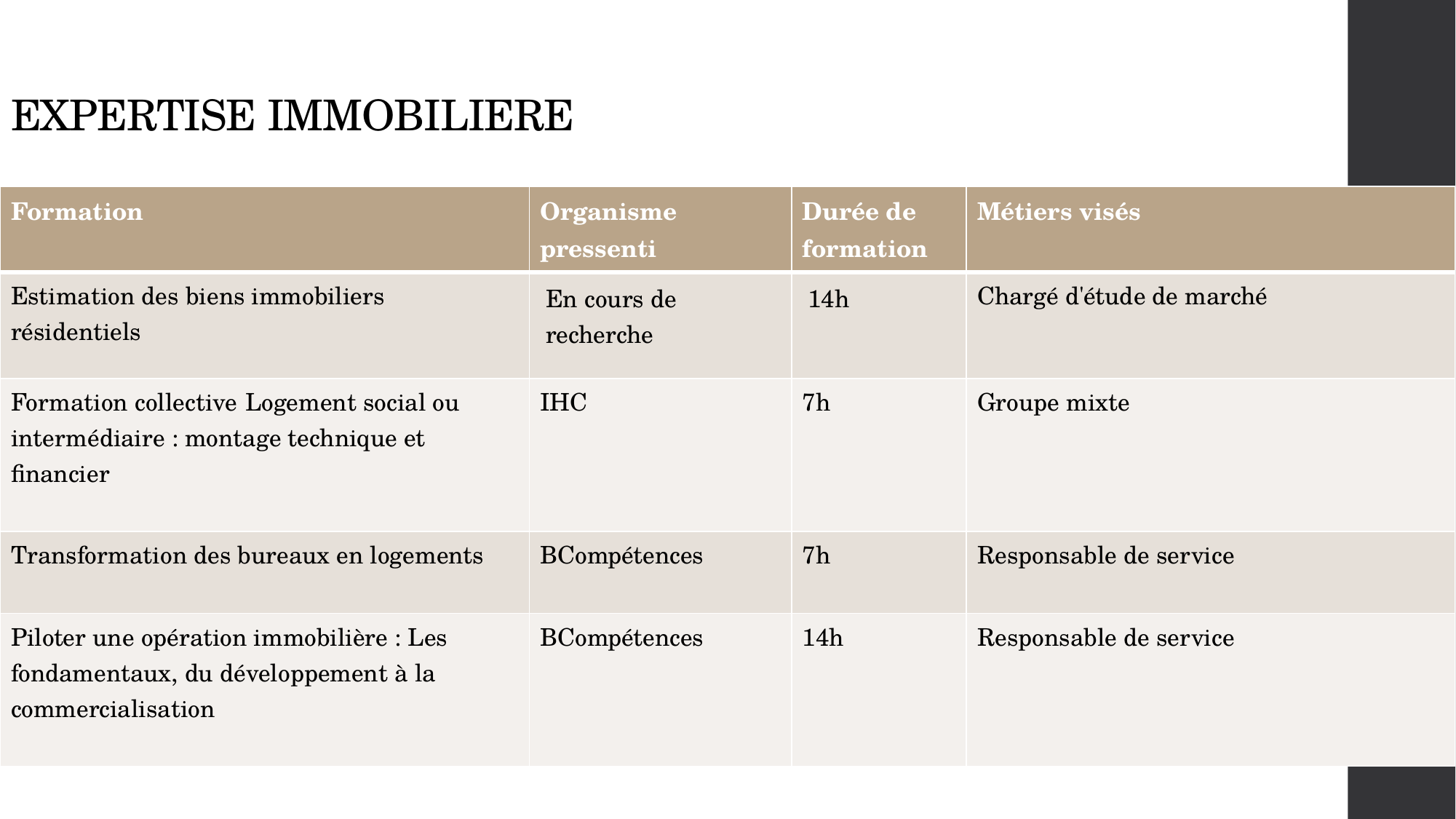

EXPERTISE IMMOBILIERE

| Formation | Organisme pressenti | Durée de formation | Métiers visés |
| --- | --- | --- | --- |
| Estimation des biens immobiliers résidentiels | En cours de recherche | 14h | Chargé d'étude de marché |
| Formation collective Logement social ou intermédiaire : montage technique et financier | IHC | 7h | Groupe mixte |
| Transformation des bureaux en logements | BCompétences | 7h | Responsable de service |
| Piloter une opération immobilière : Les fondamentaux, du développement à la commercialisation | BCompétences | 14h | Responsable de service |